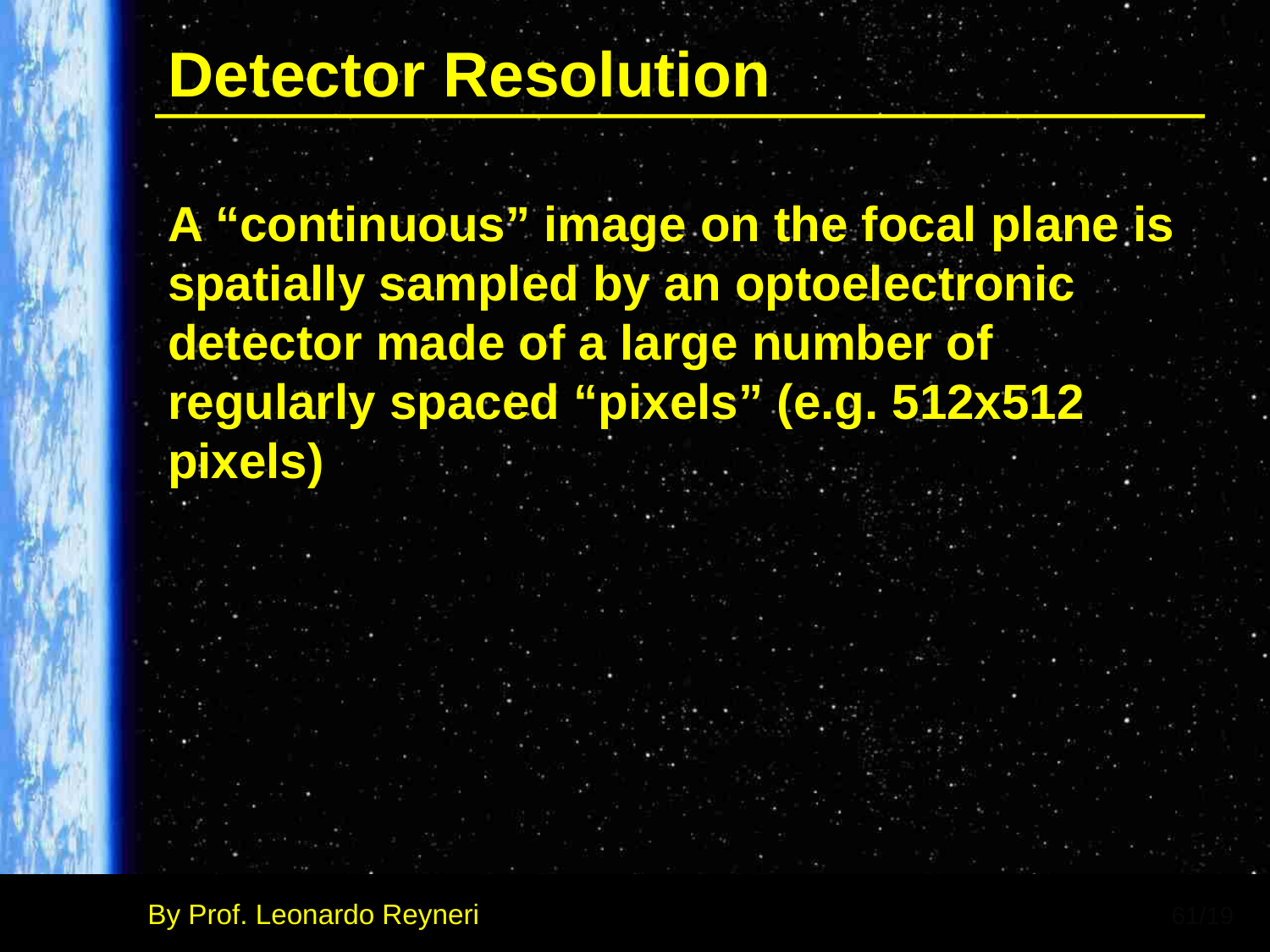

# Detector Resolution
A “continuous” image on the focal plane is spatially sampled by an optoelectronic detector made of a large number of regularly spaced “pixels” (e.g. 512x512 pixels)
61/19